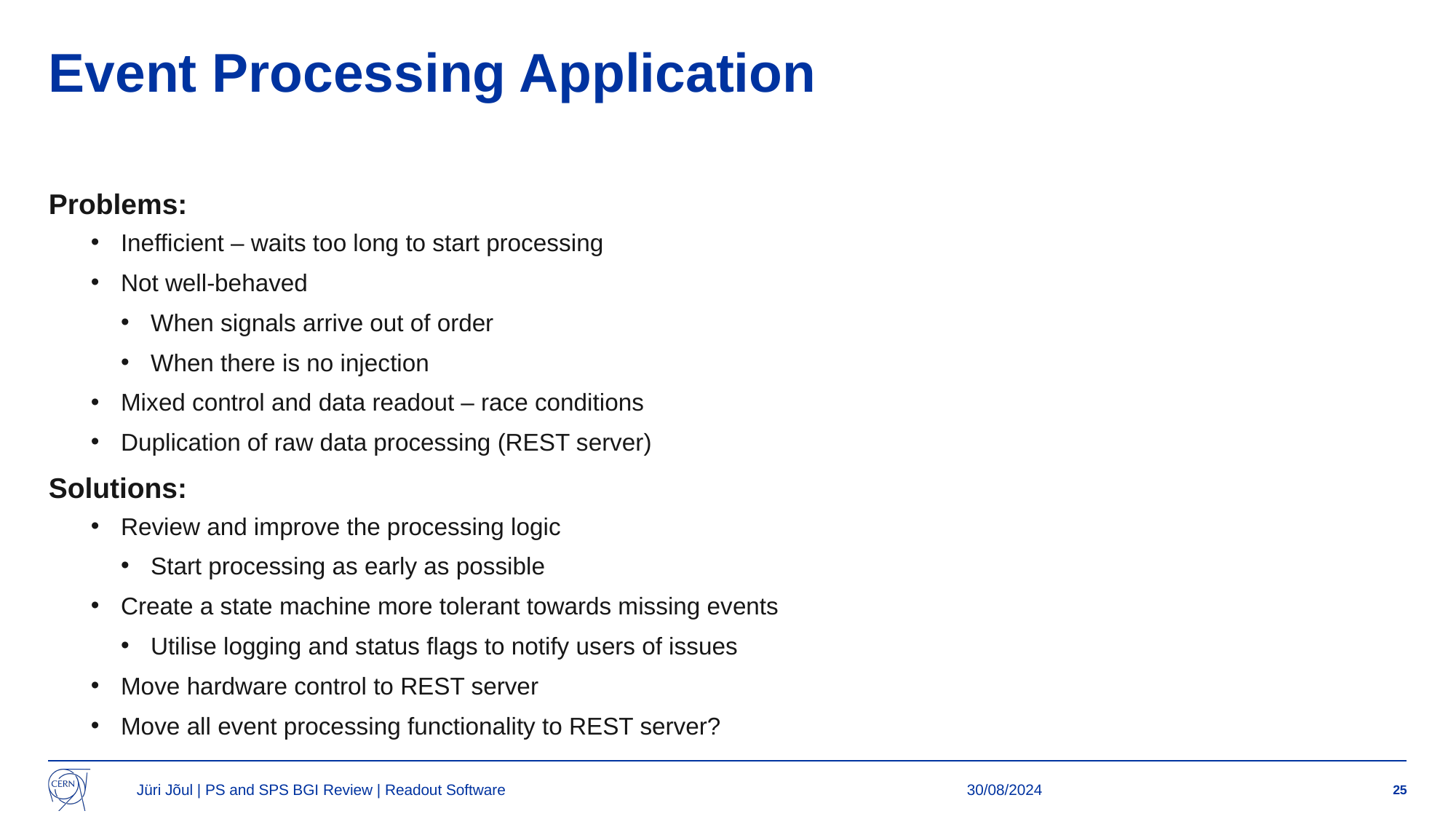

# Event Processing Application
Problems:
Inefficient – waits too long to start processing
Not well-behaved
When signals arrive out of order
When there is no injection
Mixed control and data readout – race conditions
Duplication of raw data processing (REST server)
Solutions:
Review and improve the processing logic
Start processing as early as possible
Create a state machine more tolerant towards missing events
Utilise logging and status flags to notify users of issues
Move hardware control to REST server
Move all event processing functionality to REST server?

Jüri Jõul | PS and SPS BGI Review | Readout Software
30/08/2024
25